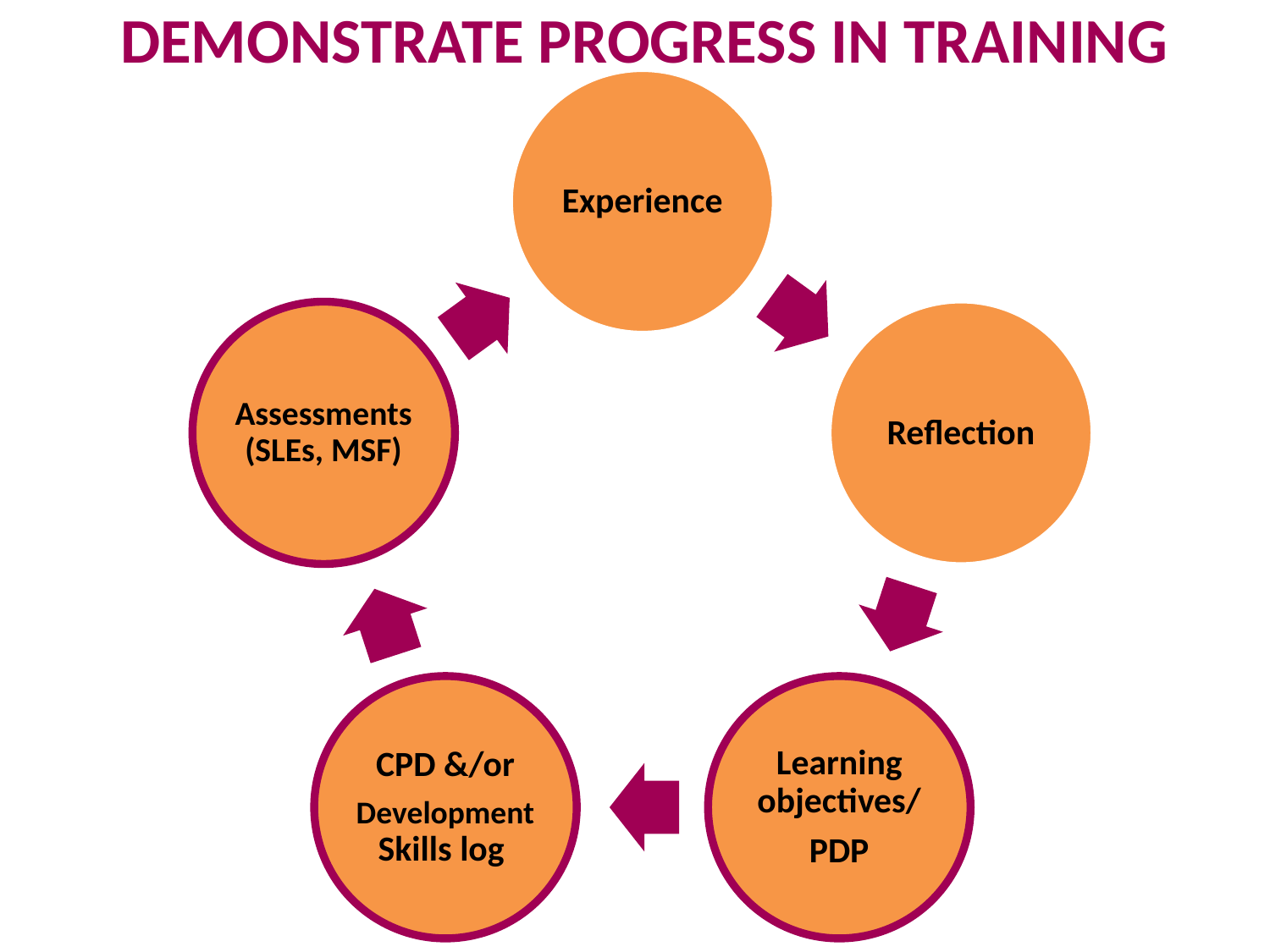

# DEMONSTRATE PROGRESS IN TRAINING
Experience

Reflection

Learning objectives/
PDP

CPD &/or
DevelopmentSkills log

Assessments (SLEs, MSF)